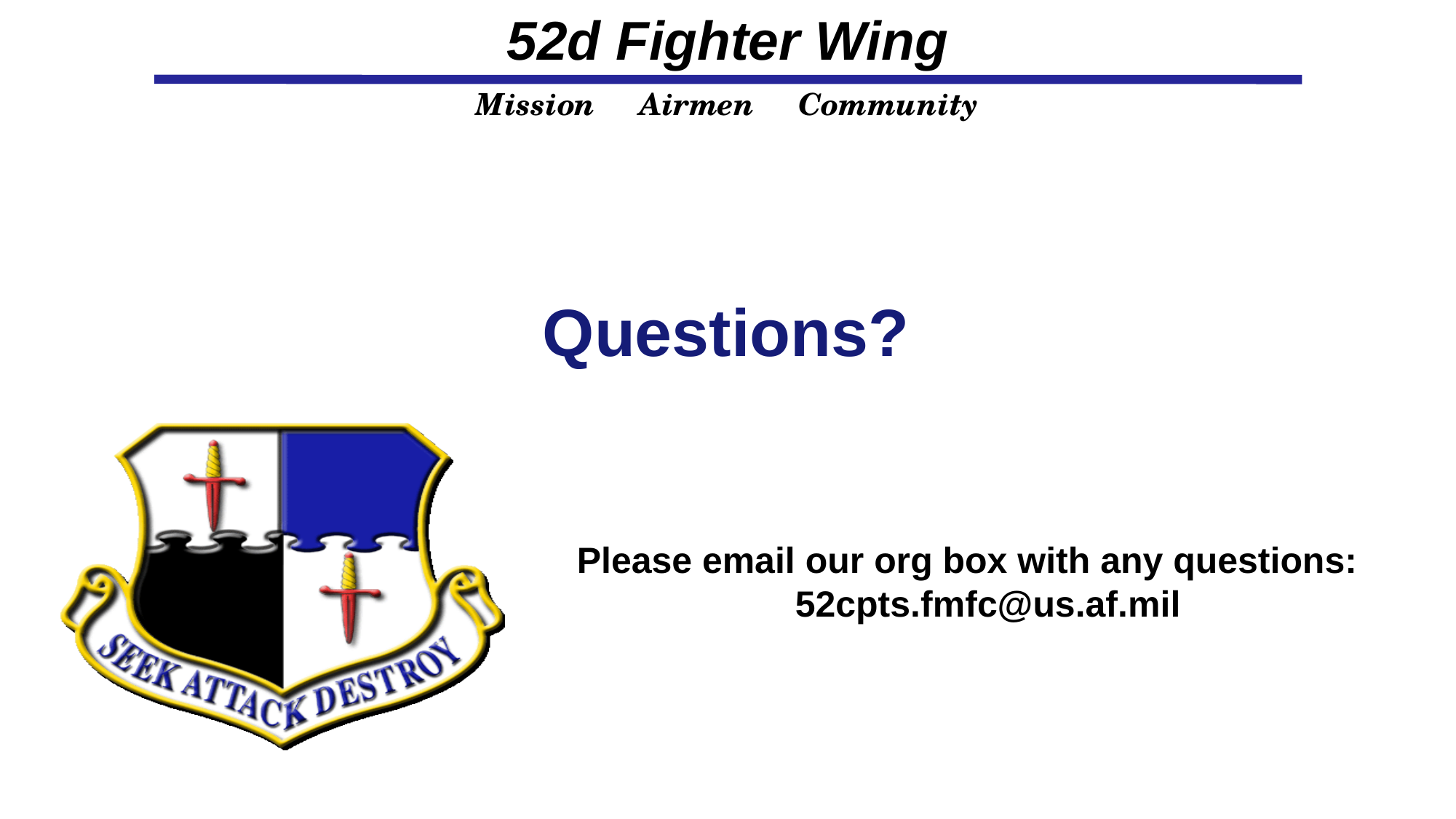

# Questions?
Please email our org box with any questions: 		52cpts.fmfc@us.af.mil